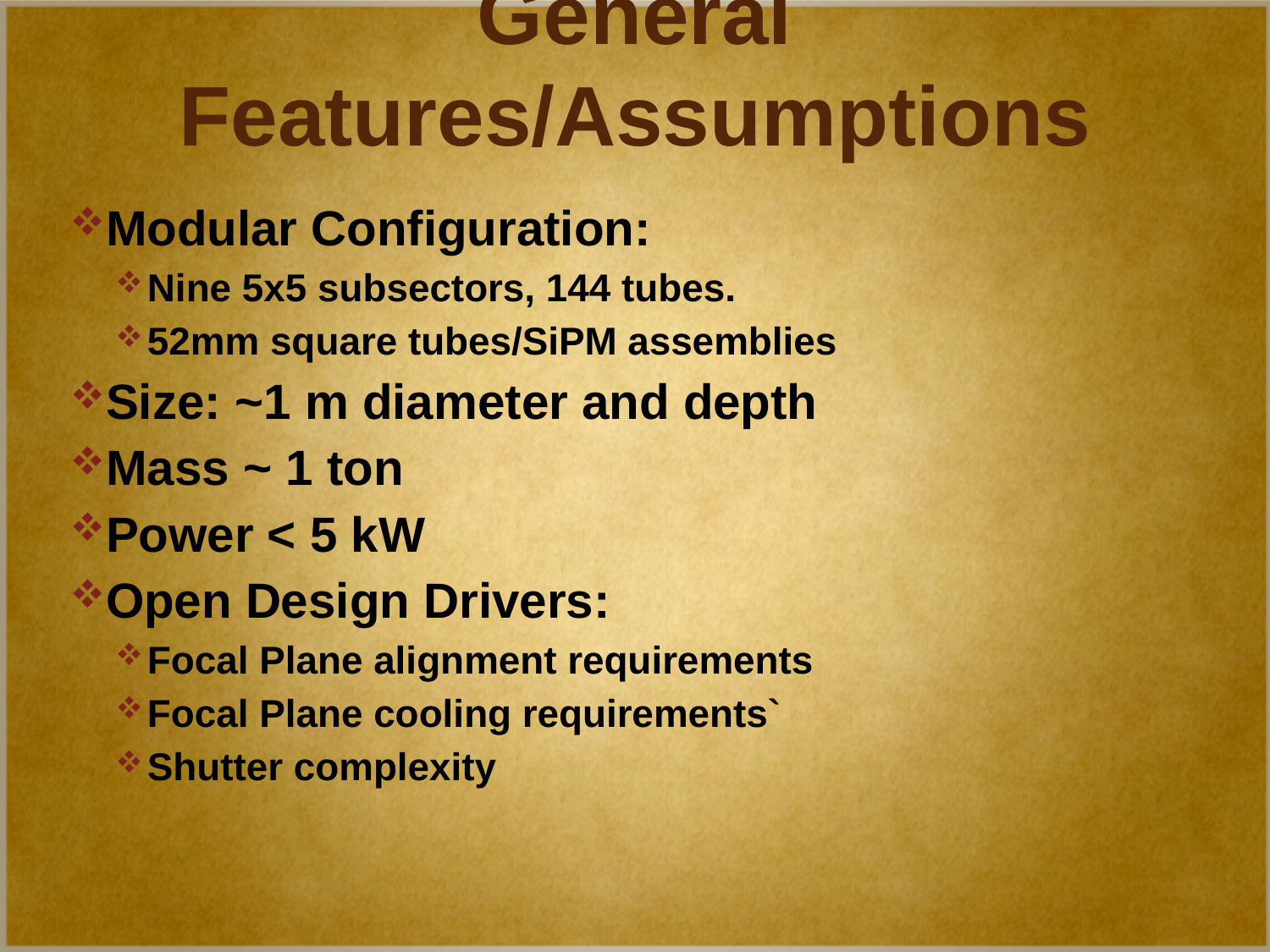

# General Features/Assumptions
Modular Configuration:
Nine 5x5 subsectors, 144 tubes.
52mm square tubes/SiPM assemblies
Size: ~1 m diameter and depth
Mass ~ 1 ton
Power < 5 kW
Open Design Drivers:
Focal Plane alignment requirements
Focal Plane cooling requirements`
Shutter complexity